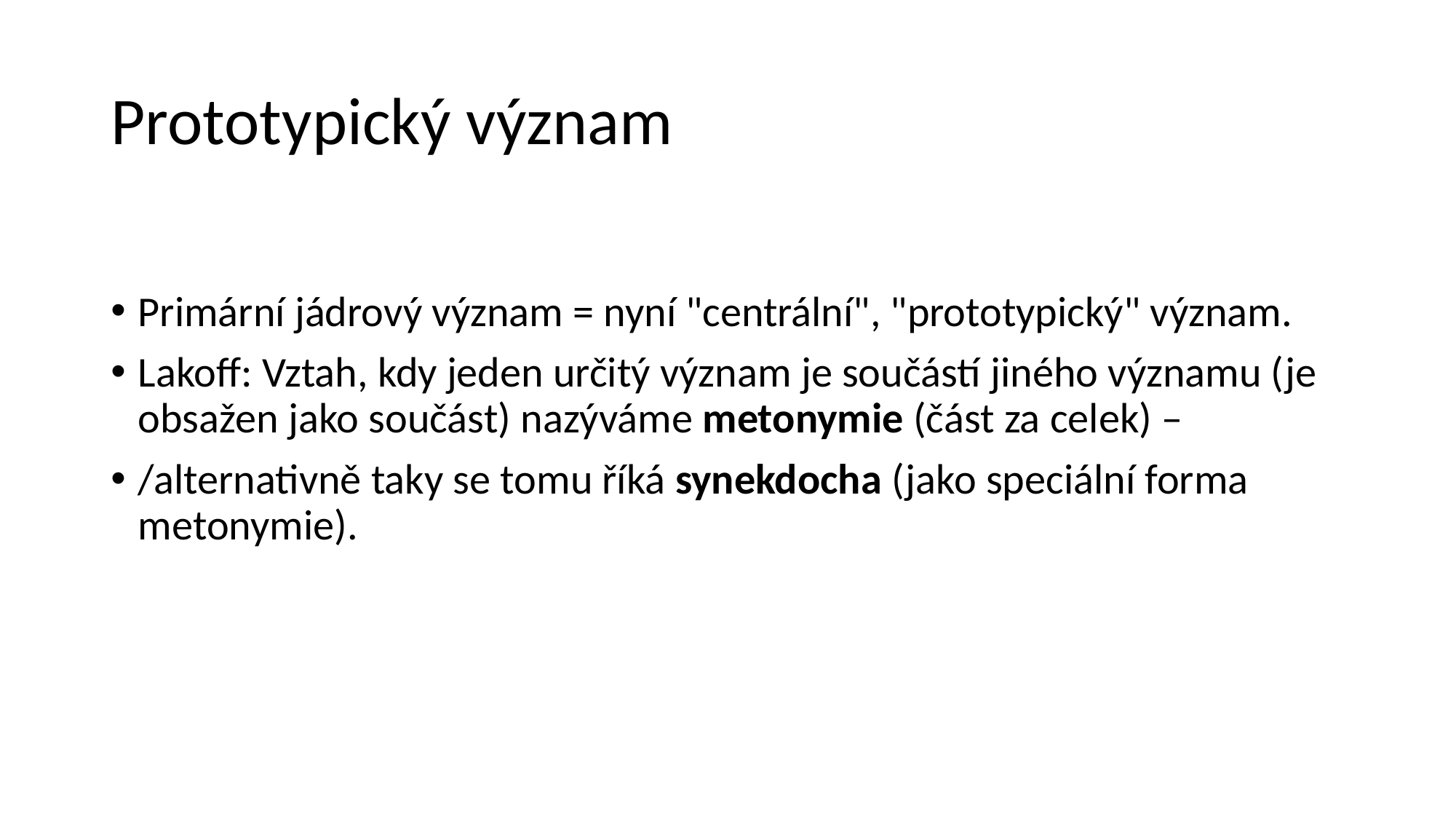

Prototypický význam

Primární jádrový význam = nyní "centrální", "prototypický" význam.
Lakoff: Vztah, kdy jeden určitý význam je součástí jiného významu (je obsažen jako součást) nazýváme metonymie (část za celek) –
/alternativně taky se tomu říká synekdocha (jako speciální forma metonymie).